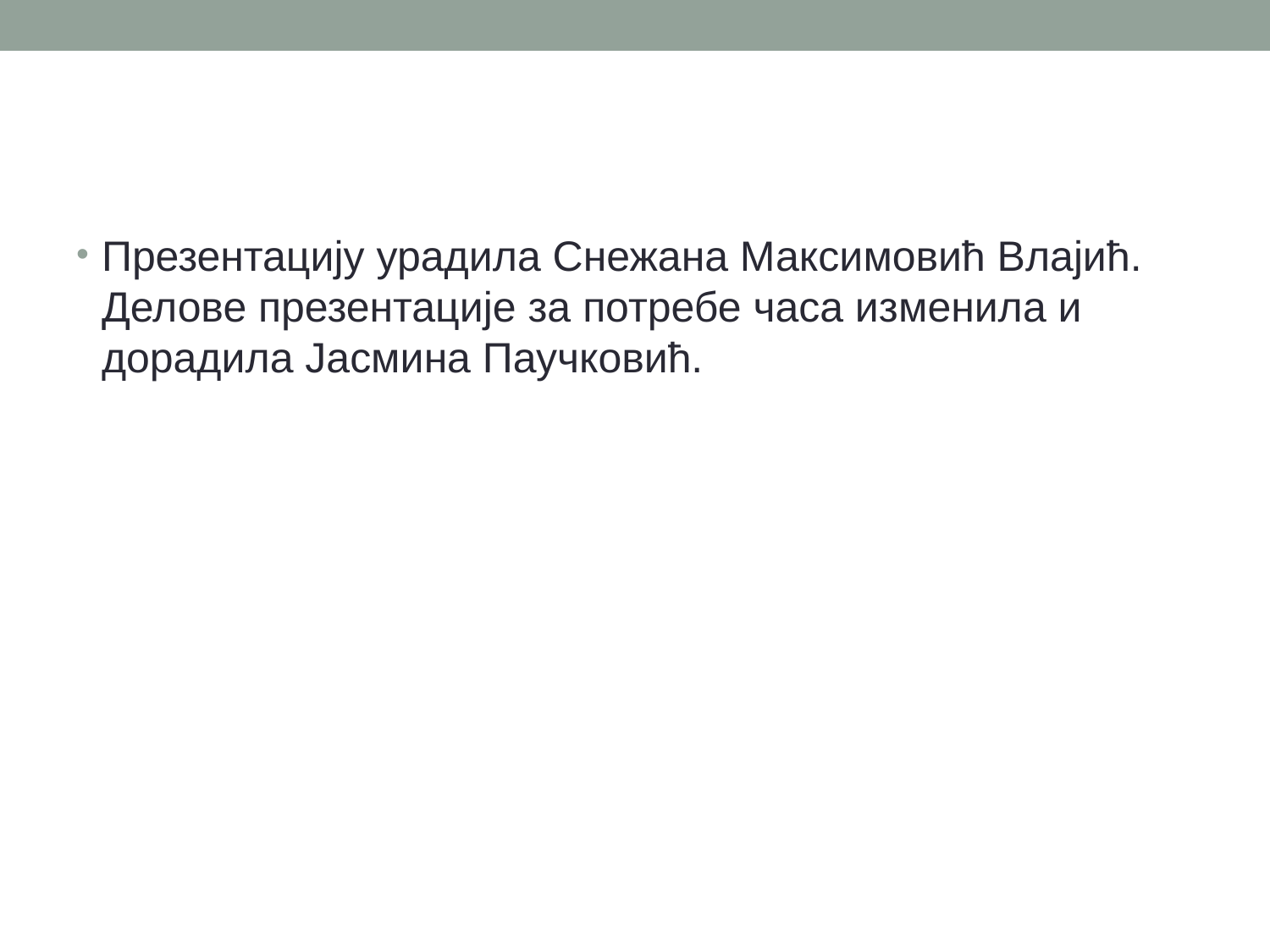

#
Презентацију урадила Снежана Максимовић Влајић. Делове презентације за потребе часа изменила и дорадила Јасмина Паучковић.